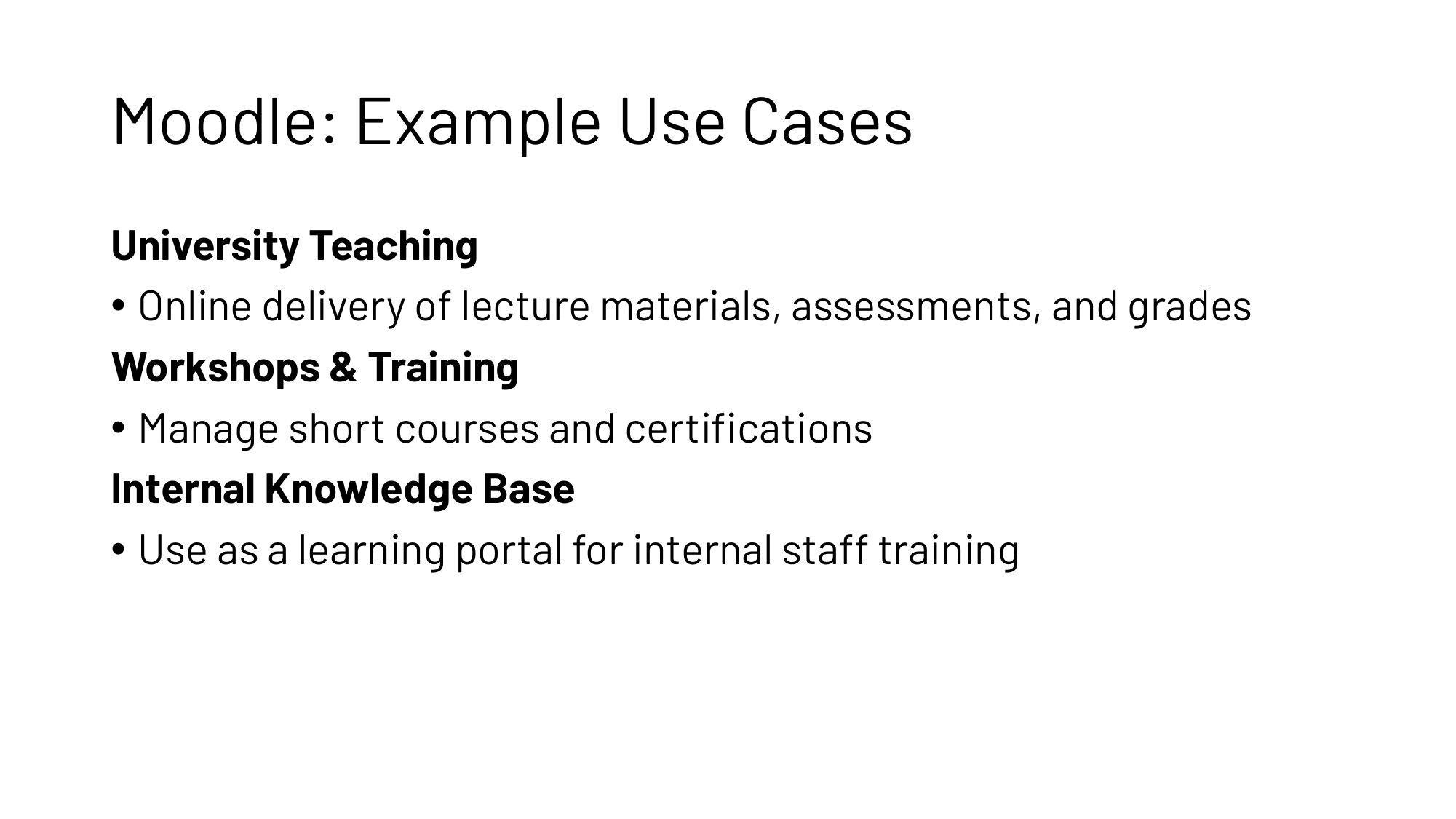

# Moodle: Example Use Cases
University Teaching
Online delivery of lecture materials, assessments, and grades
Workshops & Training
Manage short courses and certifications
Internal Knowledge Base
Use as a learning portal for internal staff training